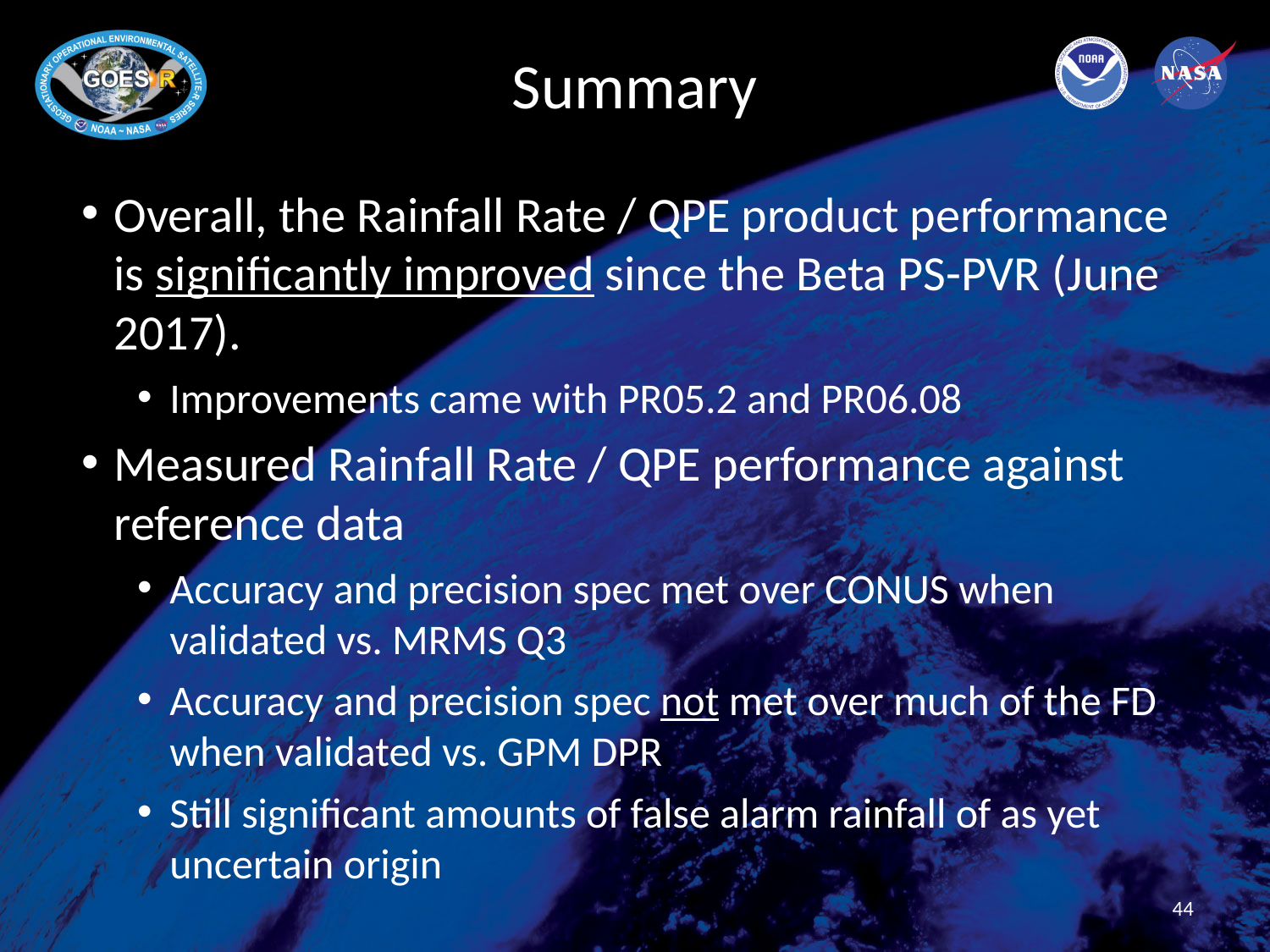

# Summary
Overall, the Rainfall Rate / QPE product performance is significantly improved since the Beta PS-PVR (June 2017).
Improvements came with PR05.2 and PR06.08
Measured Rainfall Rate / QPE performance against reference data
Accuracy and precision spec met over CONUS when validated vs. MRMS Q3
Accuracy and precision spec not met over much of the FD when validated vs. GPM DPR
Still significant amounts of false alarm rainfall of as yet uncertain origin
44